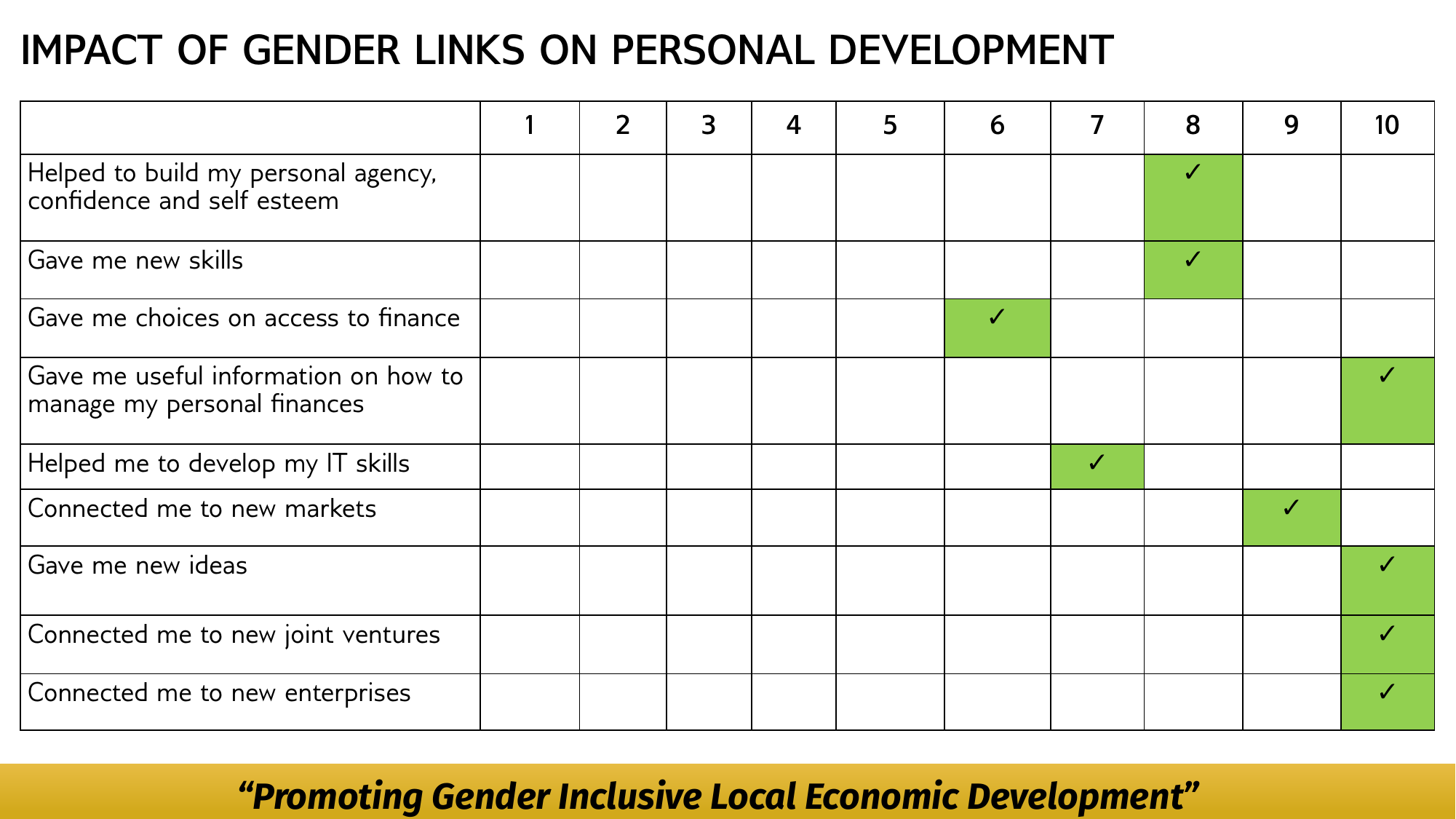

# IMPACT OF GENDER LINKS ON PERSONAL DEVELOPMENT
|  | 1 | 2 | 3 | 4 | 5 | 6 | 7 | 8 | 9 | 10 |
| --- | --- | --- | --- | --- | --- | --- | --- | --- | --- | --- |
| Helped to build my personal agency, confidence and self esteem |  |  |  |  |  |  |  | ✓ |  |  |
| Gave me new skills |  |  |  |  |  |  |  | ✓ |  |  |
| Gave me choices on access to finance |  |  |  |  |  | ✓ |  |  |  |  |
| Gave me useful information on how to manage my personal finances |  |  |  |  |  |  |  |  |  | ✓ |
| Helped me to develop my IT skills |  |  |  |  |  |  | ✓ |  |  |  |
| Connected me to new markets |  |  |  |  |  |  |  |  | ✓ |  |
| Gave me new ideas |  |  |  |  |  |  |  |  |  | ✓ |
| Connected me to new joint ventures |  |  |  |  |  |  |  |  |  | ✓ |
| Connected me to new enterprises |  |  |  |  |  |  |  |  |  | ✓ |
“Promoting Gender Inclusive Local Economic Development”